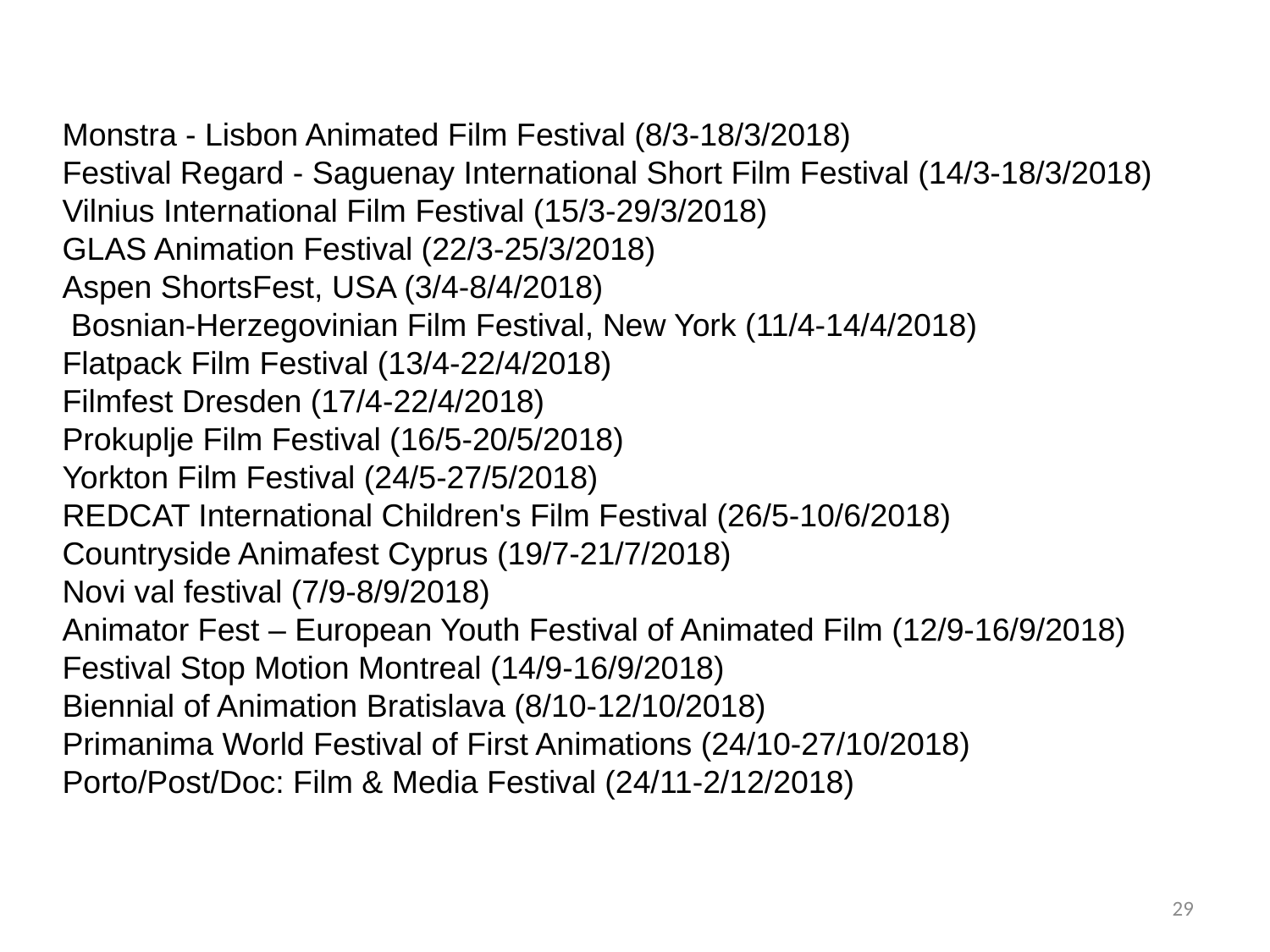

# Monstra - Lisbon Animated Film Festival (8/3-18/3/2018) Festival Regard - Saguenay International Short Film Festival (14/3-18/3/2018) Vilnius International Film Festival (15/3-29/3/2018) GLAS Animation Festival (22/3-25/3/2018) Aspen ShortsFest, USA (3/4-8/4/2018) Bosnian-Herzegovinian Film Festival, New York (11/4-14/4/2018) Flatpack Film Festival (13/4-22/4/2018) Filmfest Dresden (17/4-22/4/2018) Prokuplje Film Festival (16/5-20/5/2018) Yorkton Film Festival (24/5-27/5/2018) REDCAT International Children's Film Festival (26/5-10/6/2018) Countryside Animafest Cyprus (19/7-21/7/2018)  Novi val festival (7/9-8/9/2018) Animator Fest – European Youth Festival of Animated Film (12/9-16/9/2018) Festival Stop Motion Montreal (14/9-16/9/2018) Biennial of Animation Bratislava (8/10-12/10/2018) Primanima World Festival of First Animations (24/10-27/10/2018) Porto/Post/Doc: Film & Media Festival (24/11-2/12/2018)
29